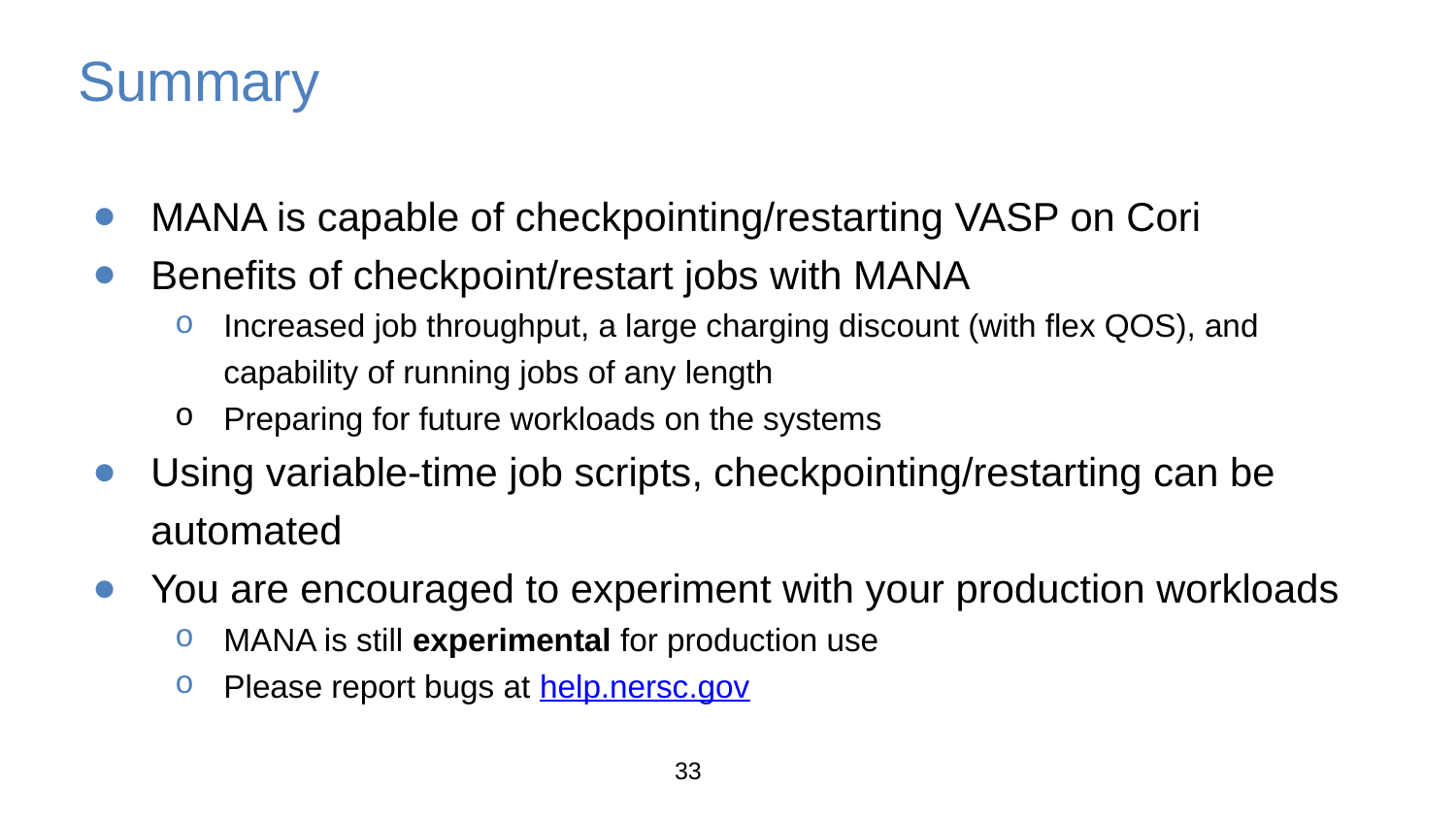

# Summary
MANA is capable of checkpointing/restarting VASP on Cori
Benefits of checkpoint/restart jobs with MANA
Increased job throughput, a large charging discount (with flex QOS), and capability of running jobs of any length
Preparing for future workloads on the systems
Using variable-time job scripts, checkpointing/restarting can be automated
You are encouraged to experiment with your production workloads
MANA is still experimental for production use
Please report bugs at help.nersc.gov